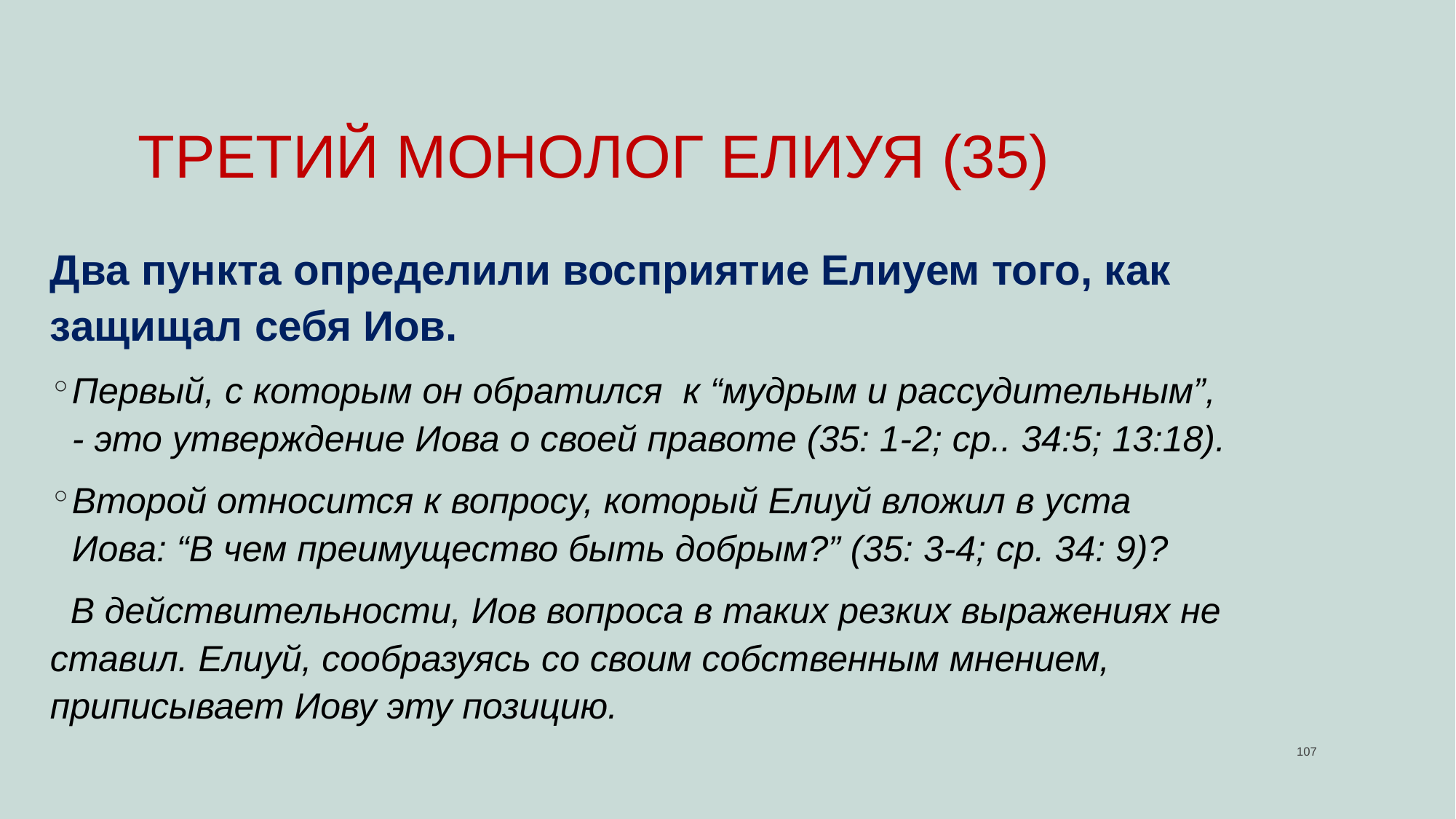

ТРЕТИЙ МОНОЛОГ ЕЛИУЯ (35)
Два пункта определили восприятие Елиуем того, как защищал себя Иов.
Первый, с которым он обратился  к “мудрым и рассудительным”, - это утверждение Иова о своей правоте (35: 1-2; ср.. 34:5; 13:18).
Второй относится к вопросу, который Елиуй вложил в уста Иова: “В чем преимущество быть добрым?” (35: 3-4; ср. 34: 9)?
  В действительности, Иов вопроса в таких резких выражениях не ставил. Елиуй, сообразуясь со своим собственным мнением, приписывает Иову эту позицию.
107